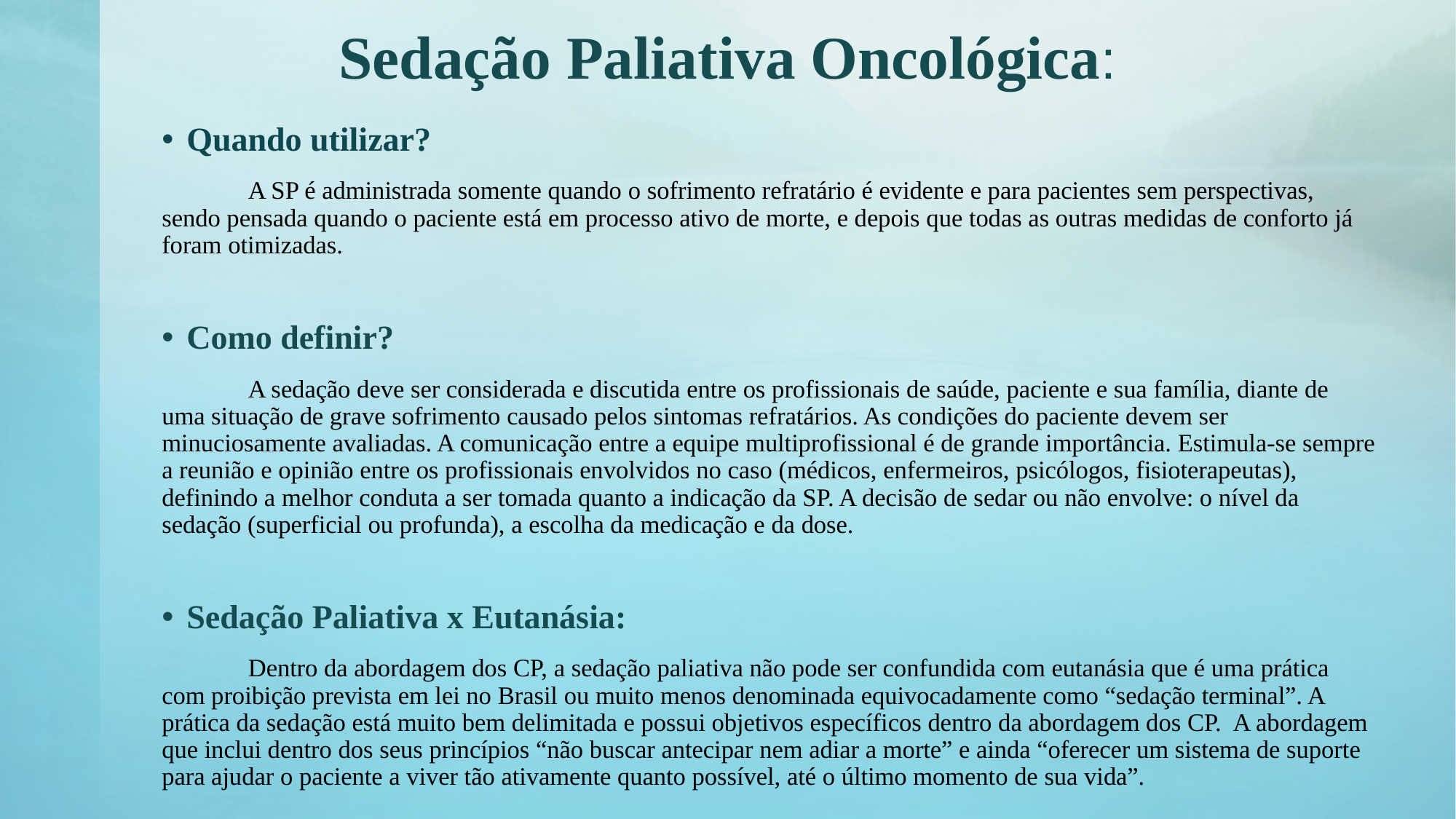

# Sedação Paliativa Oncológica:
Quando utilizar?
	A SP é administrada somente quando o sofrimento refratário é evidente e para pacientes sem perspectivas, sendo pensada quando o paciente está em processo ativo de morte, e depois que todas as outras medidas de conforto já foram otimizadas.

Como definir?
	A sedação deve ser considerada e discutida entre os profissionais de saúde, paciente e sua família, diante de uma situação de grave sofrimento causado pelos sintomas refratários. As condições do paciente devem ser minuciosamente avaliadas. A comunicação entre a equipe multiprofissional é de grande importância. Estimula-se sempre a reunião e opinião entre os profissionais envolvidos no caso (médicos, enfermeiros, psicólogos, fisioterapeutas), definindo a melhor conduta a ser tomada quanto a indicação da SP. A decisão de sedar ou não envolve: o nível da sedação (superficial ou profunda), a escolha da medicação e da dose.

Sedação Paliativa x Eutanásia:
	Dentro da abordagem dos CP, a sedação paliativa não pode ser confundida com eutanásia que é uma prática com proibição prevista em lei no Brasil ou muito menos denominada equivocadamente como “sedação terminal”. A prática da sedação está muito bem delimitada e possui objetivos específicos dentro da abordagem dos CP.  A abordagem que inclui dentro dos seus princípios “não buscar antecipar nem adiar a morte” e ainda “oferecer um sistema de suporte para ajudar o paciente a viver tão ativamente quanto possível, até o último momento de sua vida”.